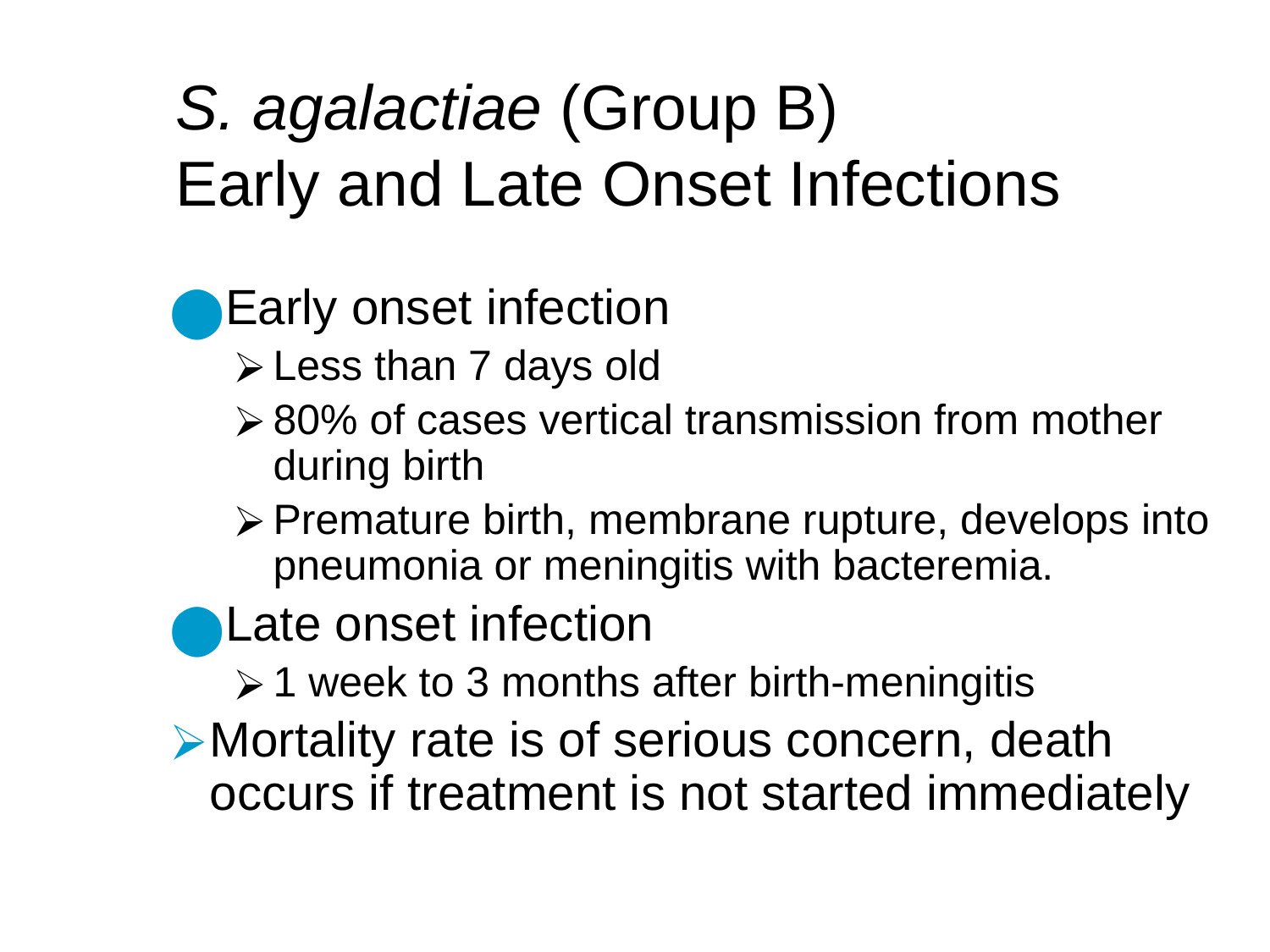

# S. agalactiae (Group B) Early and Late Onset Infections
Early onset infection
Less than 7 days old
80% of cases vertical transmission from mother during birth
Premature birth, membrane rupture, develops into pneumonia or meningitis with bacteremia.
Late onset infection
1 week to 3 months after birth-meningitis
Mortality rate is of serious concern, death occurs if treatment is not started immediately